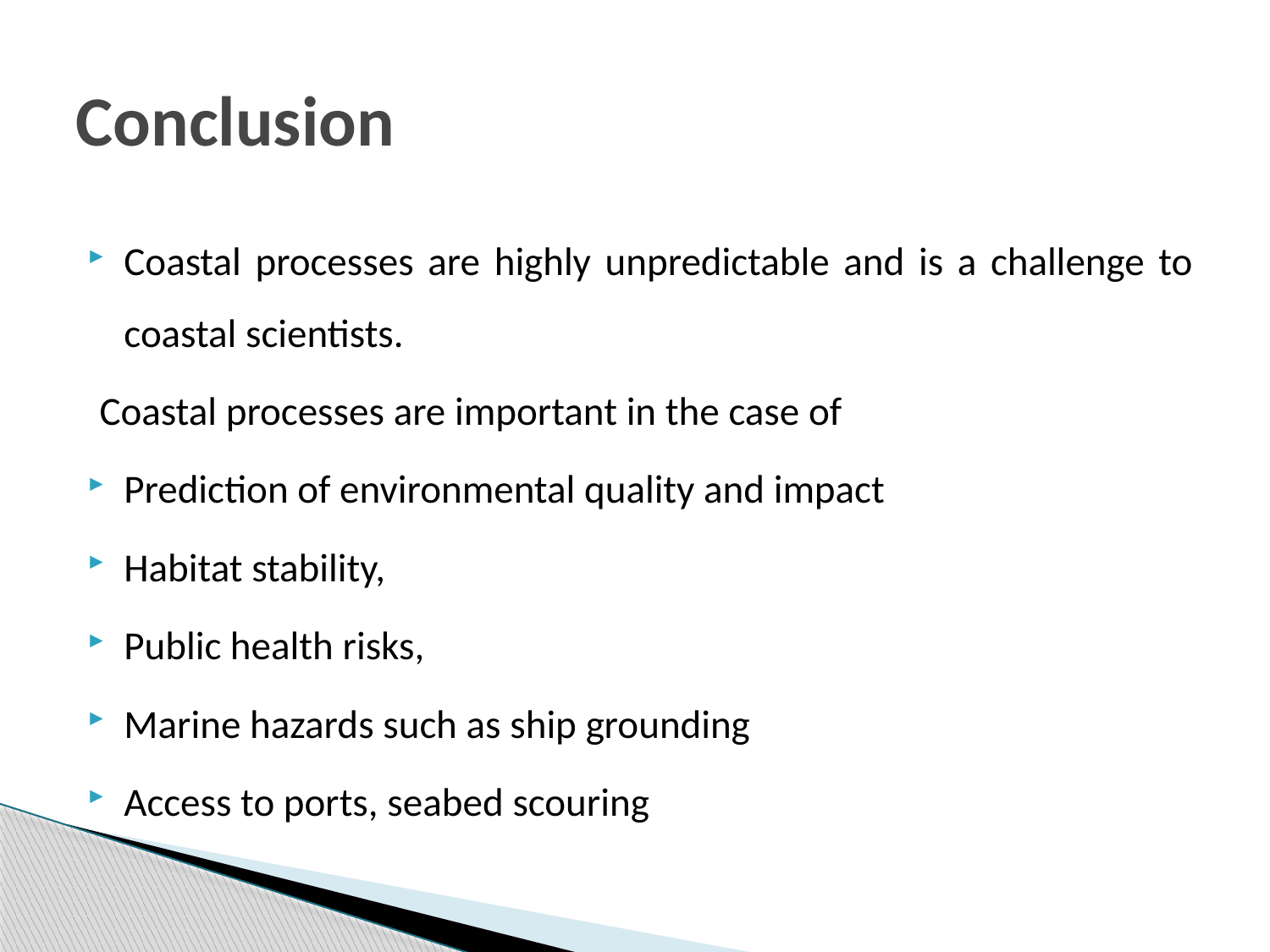

# Conclusion
Coastal processes are highly unpredictable and is a challenge to coastal scientists.
 Coastal processes are important in the case of
Prediction of environmental quality and impact
Habitat stability,
Public health risks,
Marine hazards such as ship grounding
Access to ports, seabed scouring